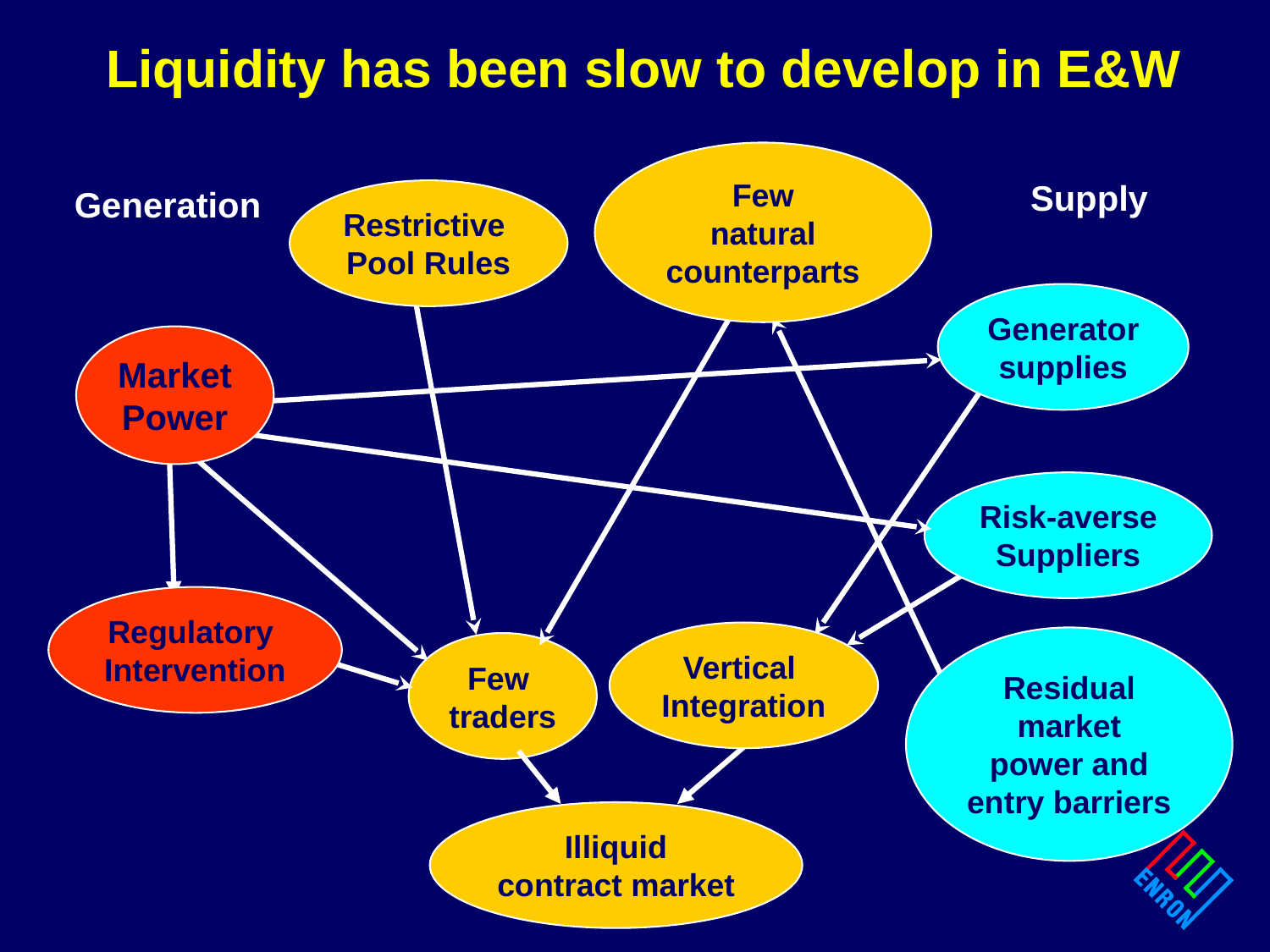

# Liquidity has been slow to develop in E&W
Few
natural counterparts
Supply
Generation
Restrictive
Pool Rules
Generator
supplies

Market
Power

Risk-averse
Suppliers

Regulatory
Intervention
Vertical
Integration
Residual market power and
entry barriers
Few
traders

Illiquid
contract market